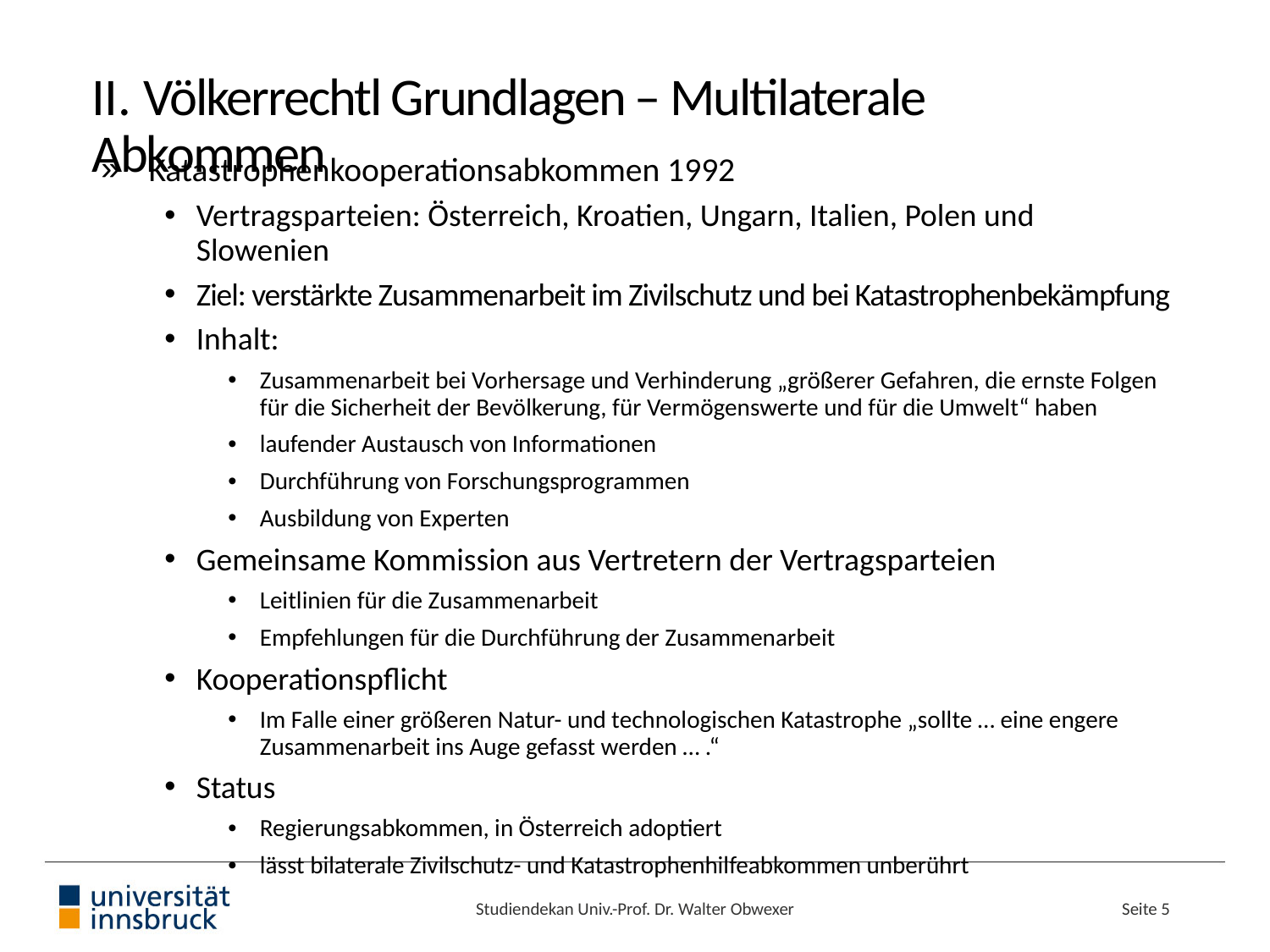

# II. Völkerrechtl Grundlagen – Multilaterale Abkommen
Katastrophenkooperationsabkommen 1992
Vertragsparteien: Österreich, Kroatien, Ungarn, Italien, Polen und Slowenien
Ziel: verstärkte Zusammenarbeit im Zivilschutz und bei Katastrophenbekämpfung
Inhalt:
Zusammenarbeit bei Vorhersage und Verhinderung „größerer Gefahren, die ernste Folgen für die Sicherheit der Bevölkerung, für Vermögenswerte und für die Umwelt“ haben
laufender Austausch von Informationen
Durchführung von Forschungsprogrammen
Ausbildung von Experten
Gemeinsame Kommission aus Vertretern der Vertragsparteien
Leitlinien für die Zusammenarbeit
Empfehlungen für die Durchführung der Zusammenarbeit
Kooperationspflicht
Im Falle einer größeren Natur- und technologischen Katastrophe „sollte … eine engere Zusammenarbeit ins Auge gefasst werden … .“
Status
Regierungsabkommen, in Österreich adoptiert
lässt bilaterale Zivilschutz- und Katastrophenhilfeabkommen unberührt

Studiendekan Univ.-Prof. Dr. Walter Obwexer
Seite 5